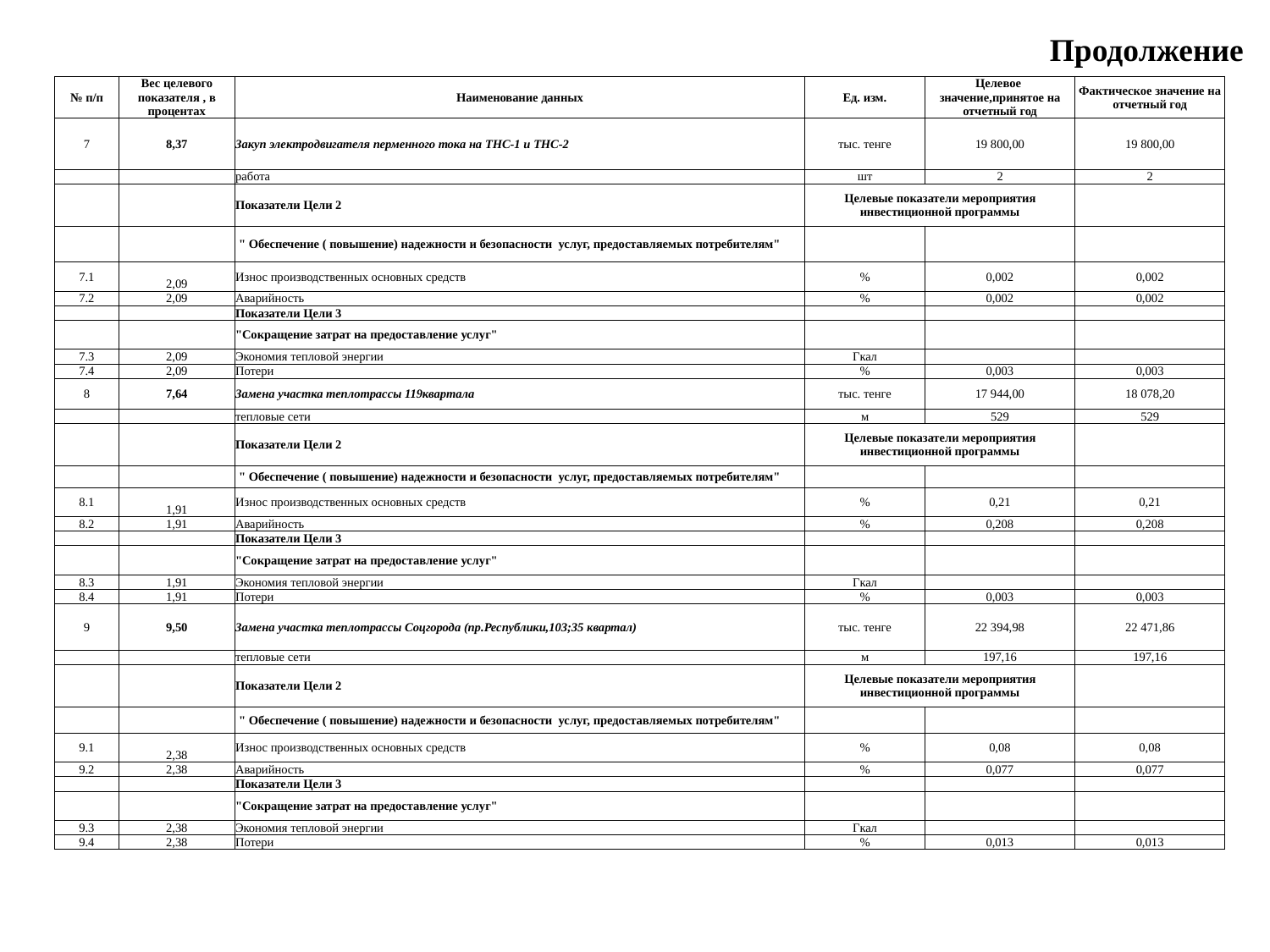

# Продолжение
| № п/п | Вес целевого показателя , в процентах | Наименование данных | Ед. изм. | Целевое значение,принятое на отчетный год | Фактическое значение на отчетный год |
| --- | --- | --- | --- | --- | --- |
| 7 | 8,37 | Закуп электродвигателя перменного тока на ТНС-1 и ТНС-2 | тыс. тенге | 19 800,00 | 19 800,00 |
|  |  | работа | шт | 2 | 2 |
|  |  | Показатели Цели 2 | Целевые показатели мероприятия инвестиционной программы |  |  |
|  |  | " Обеспечение ( повышение) надежности и безопасности услуг, предоставляемых потребителям" |  |  |  |
| 7.1 | 2,09 | Износ производственных основных средств | % | 0,002 | 0,002 |
| 7.2 | 2,09 | Аварийность | % | 0,002 | 0,002 |
|  |  | Показатели Цели 3 |  |  |  |
|  |  | "Сокращение затрат на предоставление услуг" |  |  |  |
| 7.3 | 2,09 | Экономия тепловой энергии | Гкал |  |  |
| 7.4 | 2,09 | Потери | % | 0,003 | 0,003 |
| 8 | 7,64 | Замена участка теплотрассы 119квартала | тыс. тенге | 17 944,00 | 18 078,20 |
|  |  | тепловые сети | м | 529 | 529 |
|  |  | Показатели Цели 2 | Целевые показатели мероприятия инвестиционной программы |  |  |
|  |  | " Обеспечение ( повышение) надежности и безопасности услуг, предоставляемых потребителям" |  |  |  |
| 8.1 | 1,91 | Износ производственных основных средств | % | 0,21 | 0,21 |
| 8.2 | 1,91 | Аварийность | % | 0,208 | 0,208 |
|  |  | Показатели Цели 3 |  |  |  |
|  |  | "Сокращение затрат на предоставление услуг" |  |  |  |
| 8.3 | 1,91 | Экономия тепловой энергии | Гкал |  |  |
| 8.4 | 1,91 | Потери | % | 0,003 | 0,003 |
| 9 | 9,50 | Замена участка теплотрассы Соцгорода (пр.Республики,103;35 квартал) | тыс. тенге | 22 394,98 | 22 471,86 |
|  |  | тепловые сети | м | 197,16 | 197,16 |
|  |  | Показатели Цели 2 | Целевые показатели мероприятия инвестиционной программы |  |  |
|  |  | " Обеспечение ( повышение) надежности и безопасности услуг, предоставляемых потребителям" |  |  |  |
| 9.1 | 2,38 | Износ производственных основных средств | % | 0,08 | 0,08 |
| 9.2 | 2,38 | Аварийность | % | 0,077 | 0,077 |
|  |  | Показатели Цели 3 |  |  |  |
|  |  | "Сокращение затрат на предоставление услуг" |  |  |  |
| 9.3 | 2,38 | Экономия тепловой энергии | Гкал |  |  |
| 9.4 | 2,38 | Потери | % | 0,013 | 0,013 |